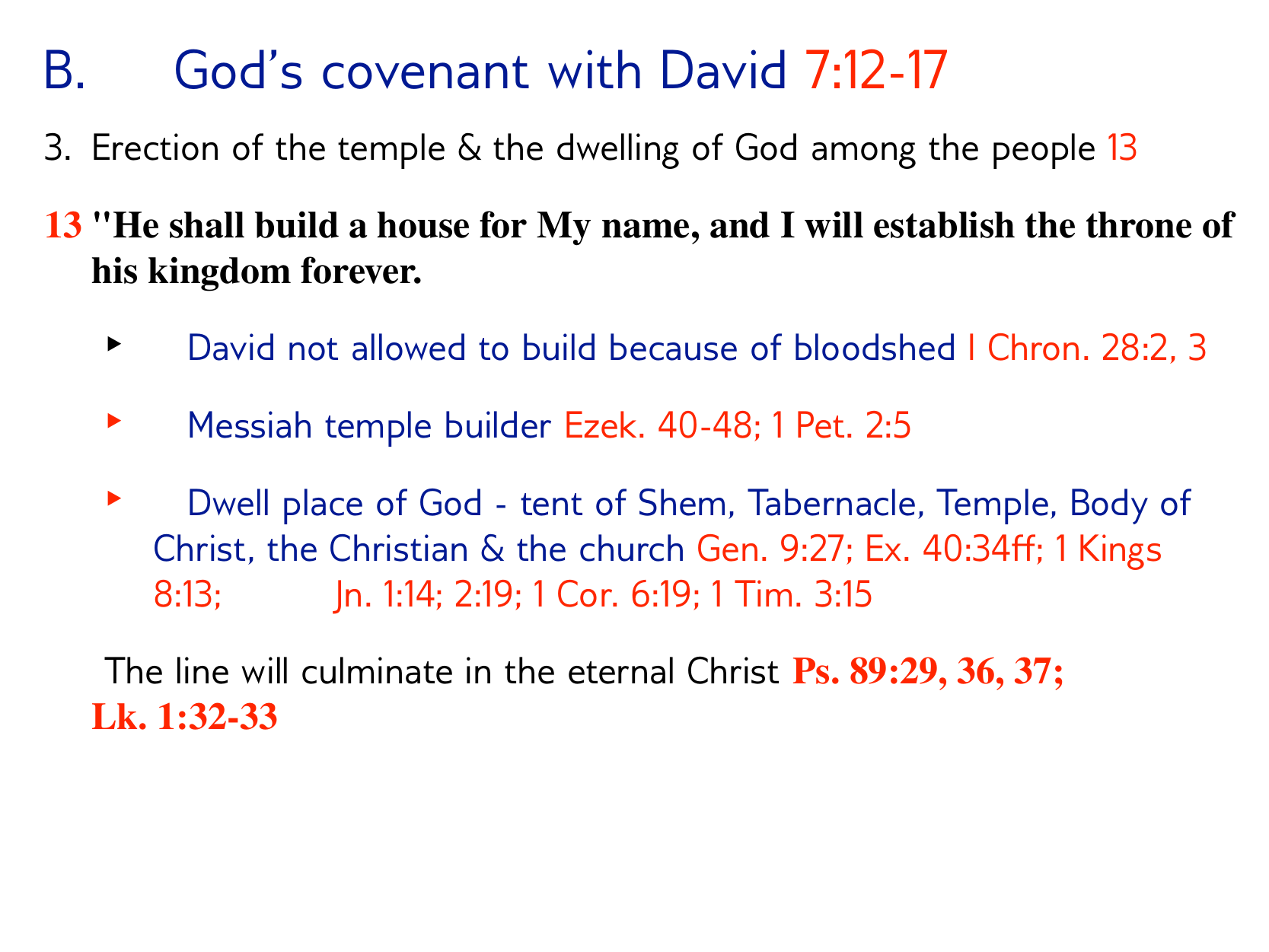

# B.	 God’s covenant with David 7:12-17
3.	Erection of the temple & the dwelling of God among the people 13
13 "He shall build a house for My name, and I will establish the throne of his kingdom forever.
   David not allowed to build because of bloodshed I Chron. 28:2, 3
   Messiah temple builder Ezek. 40-48; 1 Pet. 2:5
   Dwell place of God - tent of Shem, Tabernacle, Temple, Body of Christ, the Christian & the church Gen. 9:27; Ex. 40:34ff; 1 Kings 8:13;          Jn. 1:14; 2:19; 1 Cor. 6:19; 1 Tim. 3:15
The line will culminate in the eternal Christ Ps. 89:29, 36, 37;                 Lk. 1:32-33